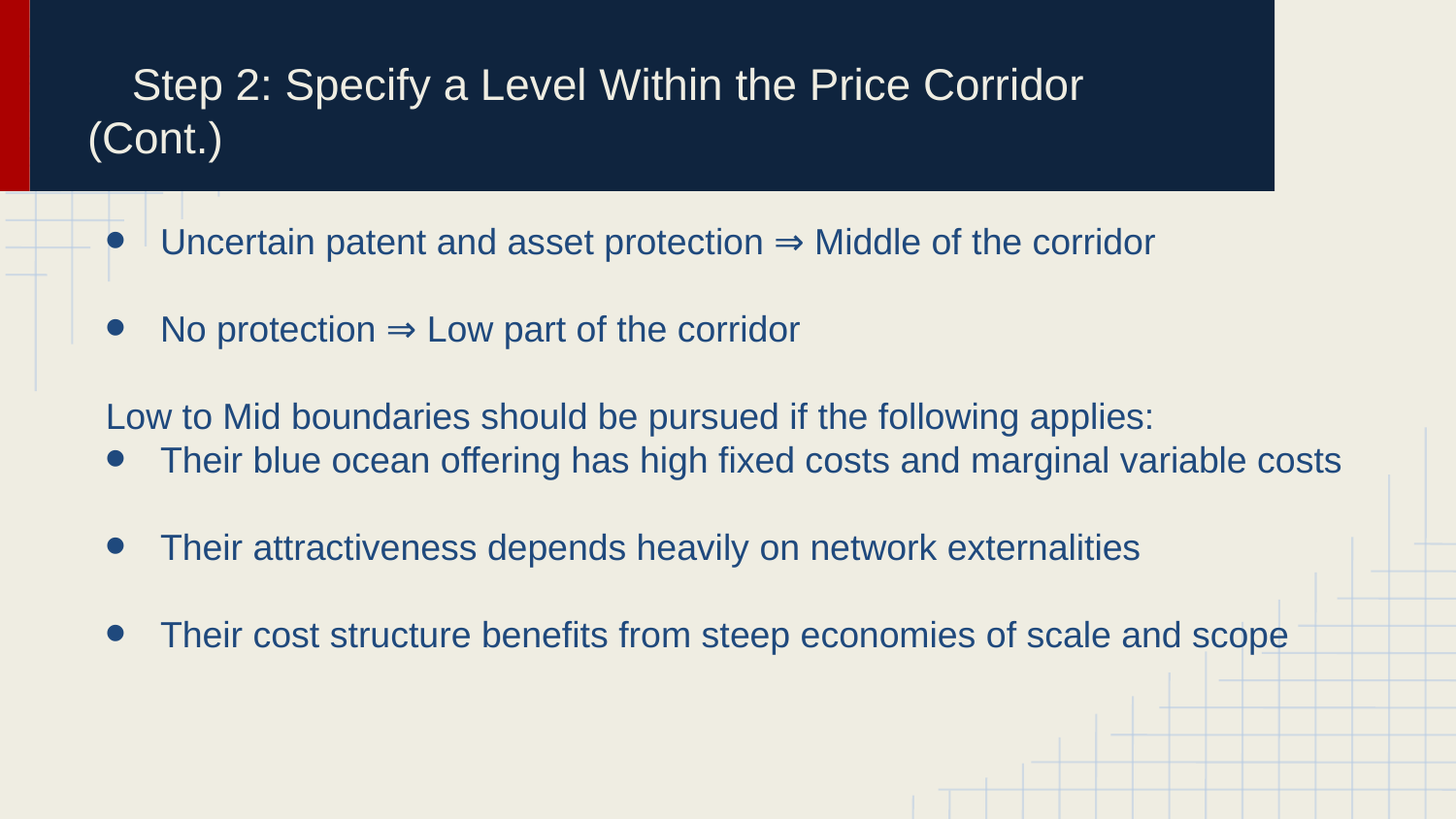

# Step 2: Specify a Level Within the Price Corridor (Cont.)
Uncertain patent and asset protection ⇒ Middle of the corridor

No protection ⇒ Low part of the corridor

Low to Mid boundaries should be pursued if the following applies:
Their blue ocean offering has high fixed costs and marginal variable costs

Their attractiveness depends heavily on network externalities

Their cost structure benefits from steep economies of scale and scope